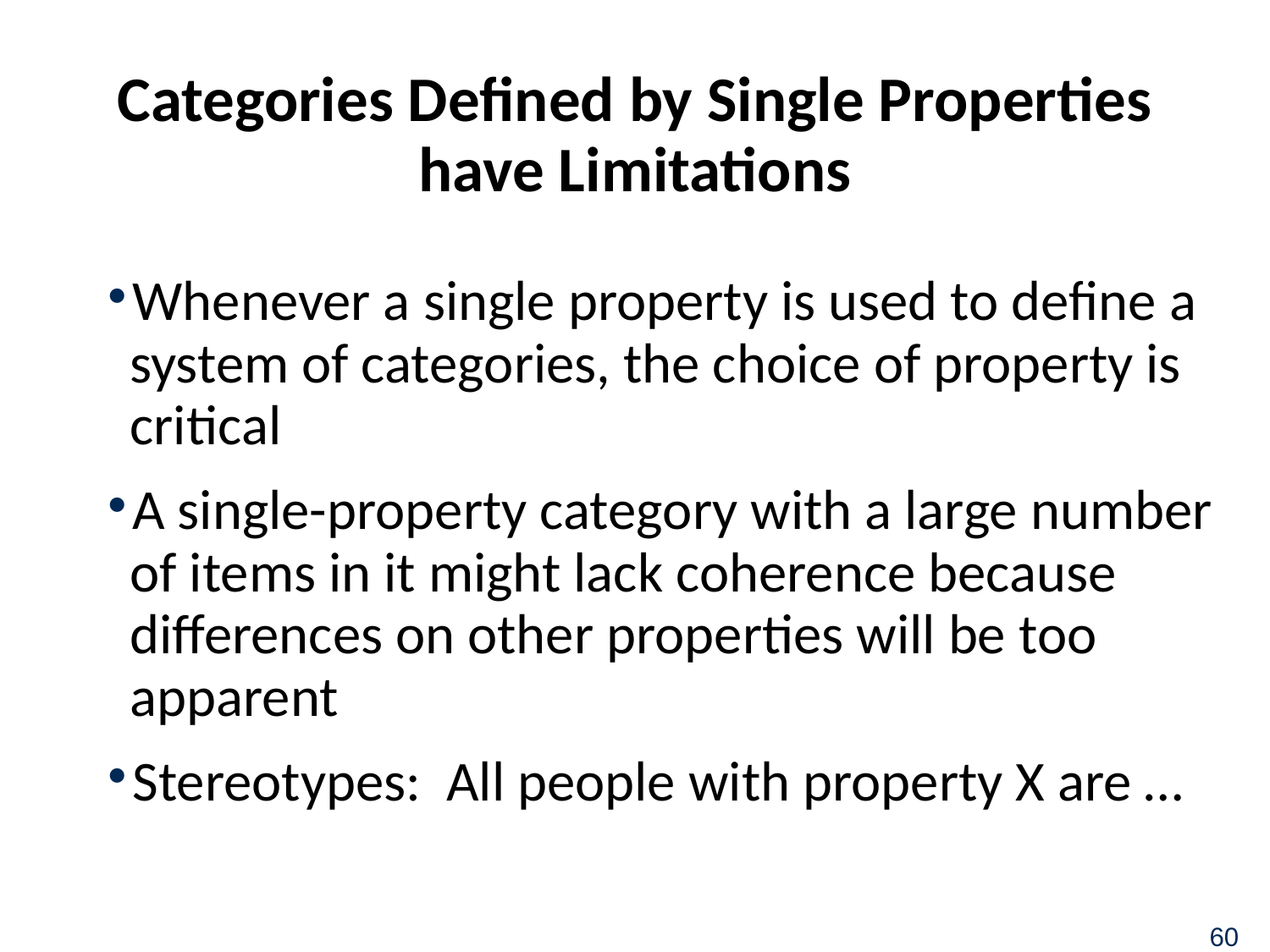

# Categories Defined by Single Properties have Limitations
Whenever a single property is used to define a system of categories, the choice of property is critical
A single-property category with a large number of items in it might lack coherence because differences on other properties will be too apparent
Stereotypes:  All people with property X are …
60